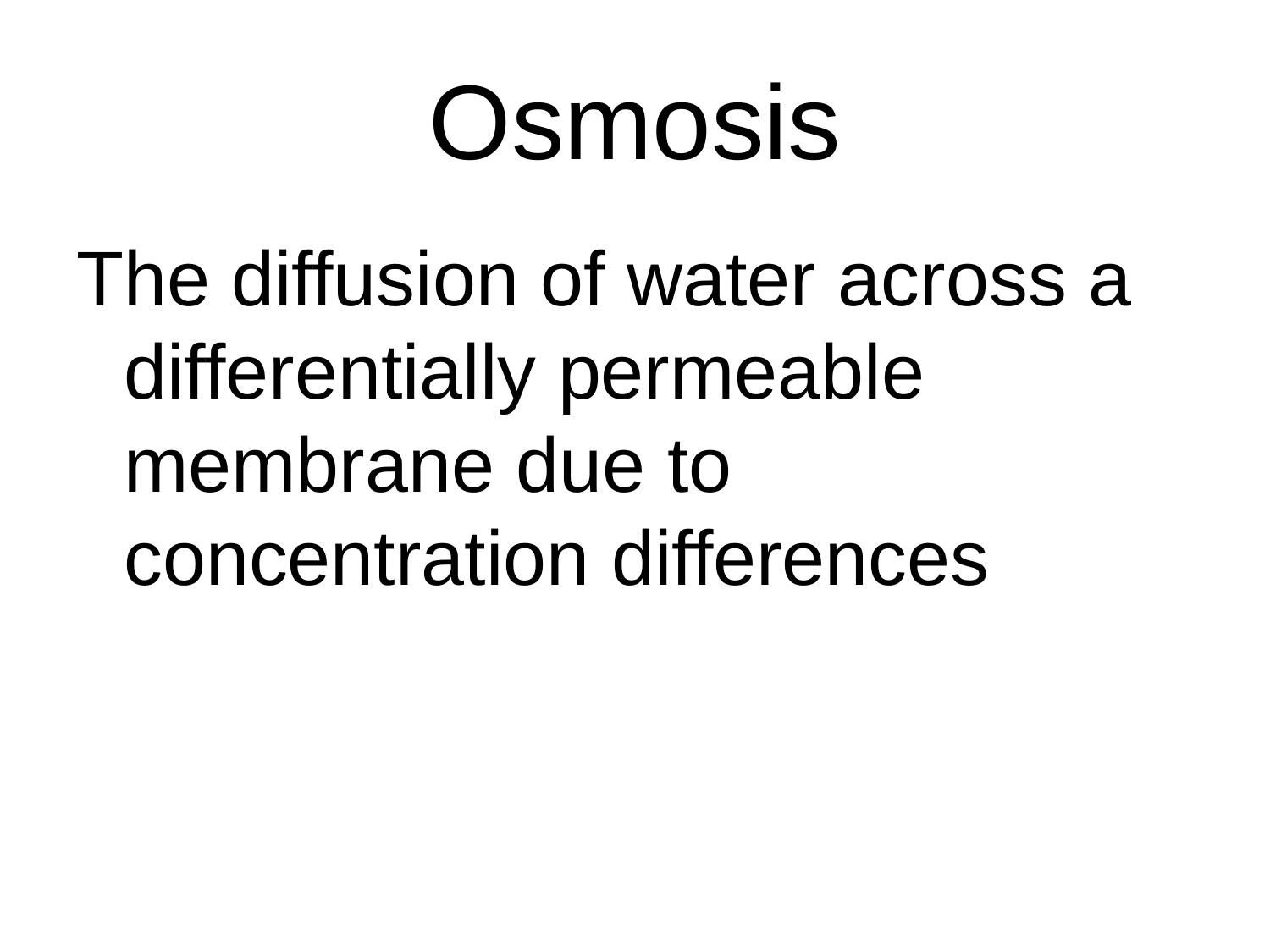

Osmosis
The diffusion of water across a differentially permeable membrane due to concentration differences